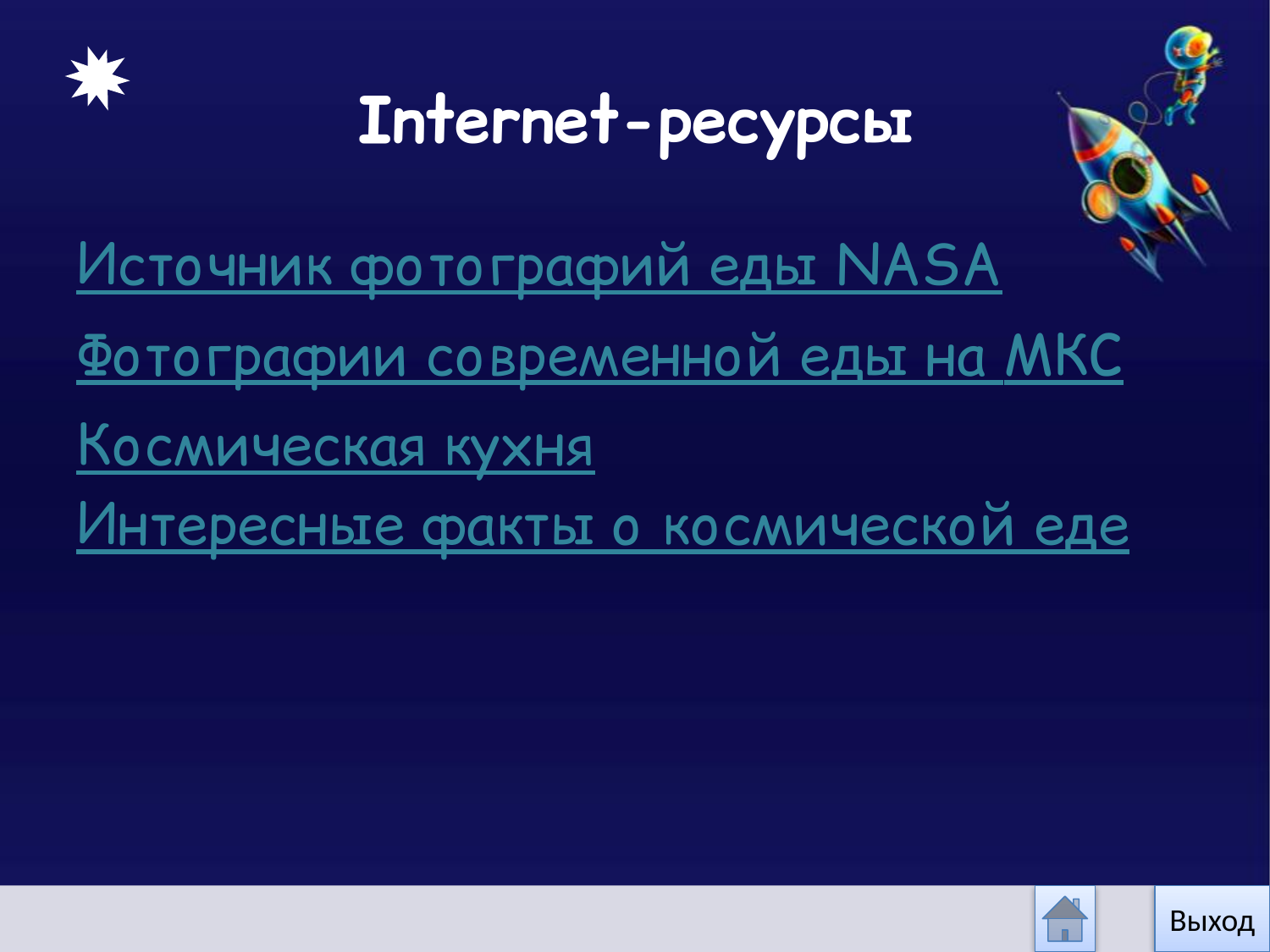

# Internet-ресурсы
Источник фотографий еды NASA
Фотографии современной еды на МКС
Космическая кухня
Интересные факты о космической еде

Выход